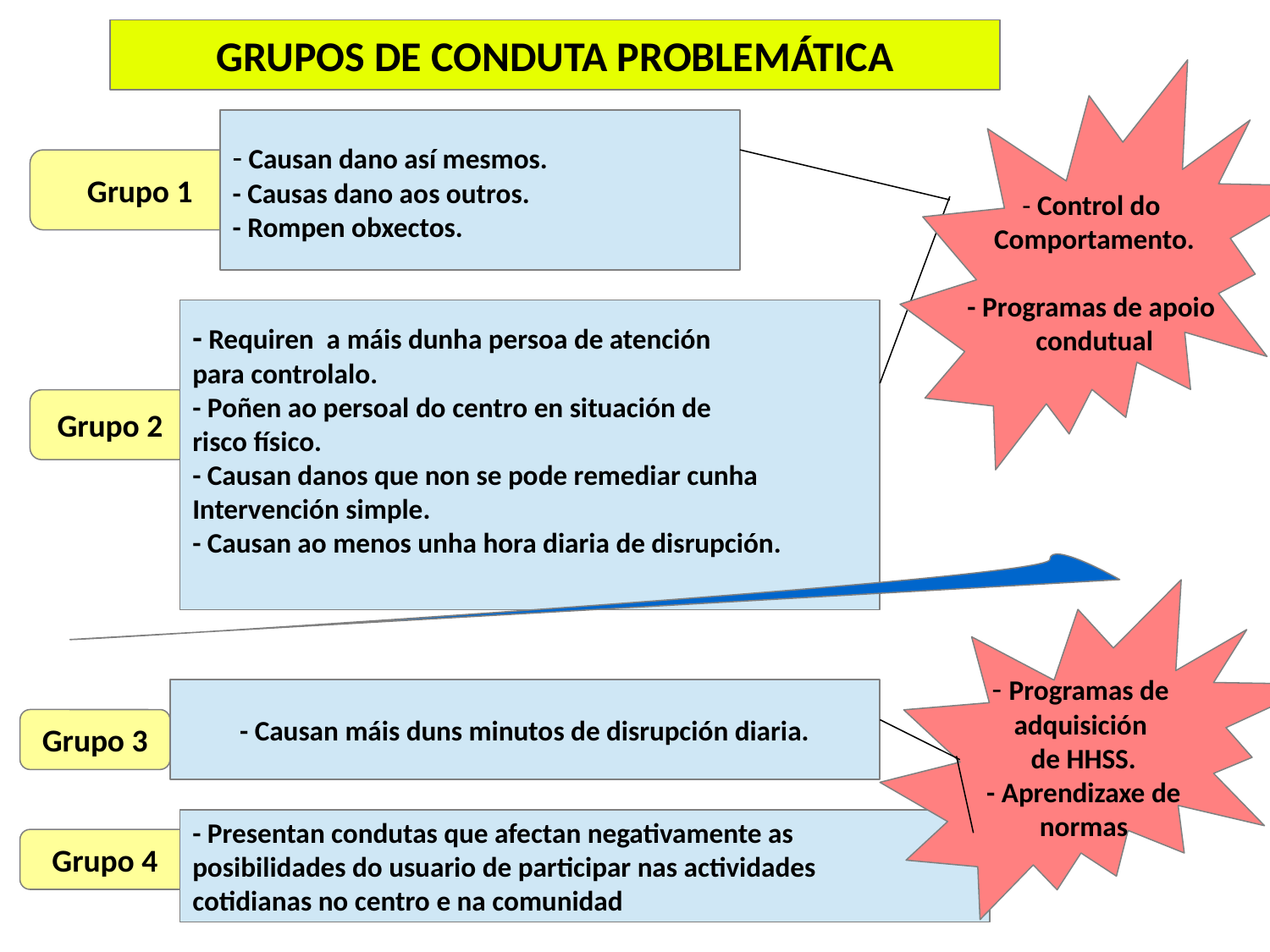

GRUPOS DE CONDUTA PROBLEMÁTICA
- Control do
Comportamento.

- Programas de apoio
condutual
- Causan dano así mesmos.
- Causas dano aos outros.
- Rompen obxectos.
Grupo 1

- Requiren  a máis dunha persoa de atención
para controlalo.
- Poñen ao persoal do centro en situación de
risco físico.
- Causan danos que non se pode remediar cunha
Intervención simple.
- Causan ao menos unha hora diaria de disrupción.

Grupo 2

- Programas de
adquisición
de HHSS.
- Aprendizaxe de
normas
- Causan máis duns minutos de disrupción diaria.
Grupo 3

- Presentan condutas que afectan negativamente as
posibilidades do usuario de participar nas actividades
cotidianas no centro e na comunidad
Grupo 4